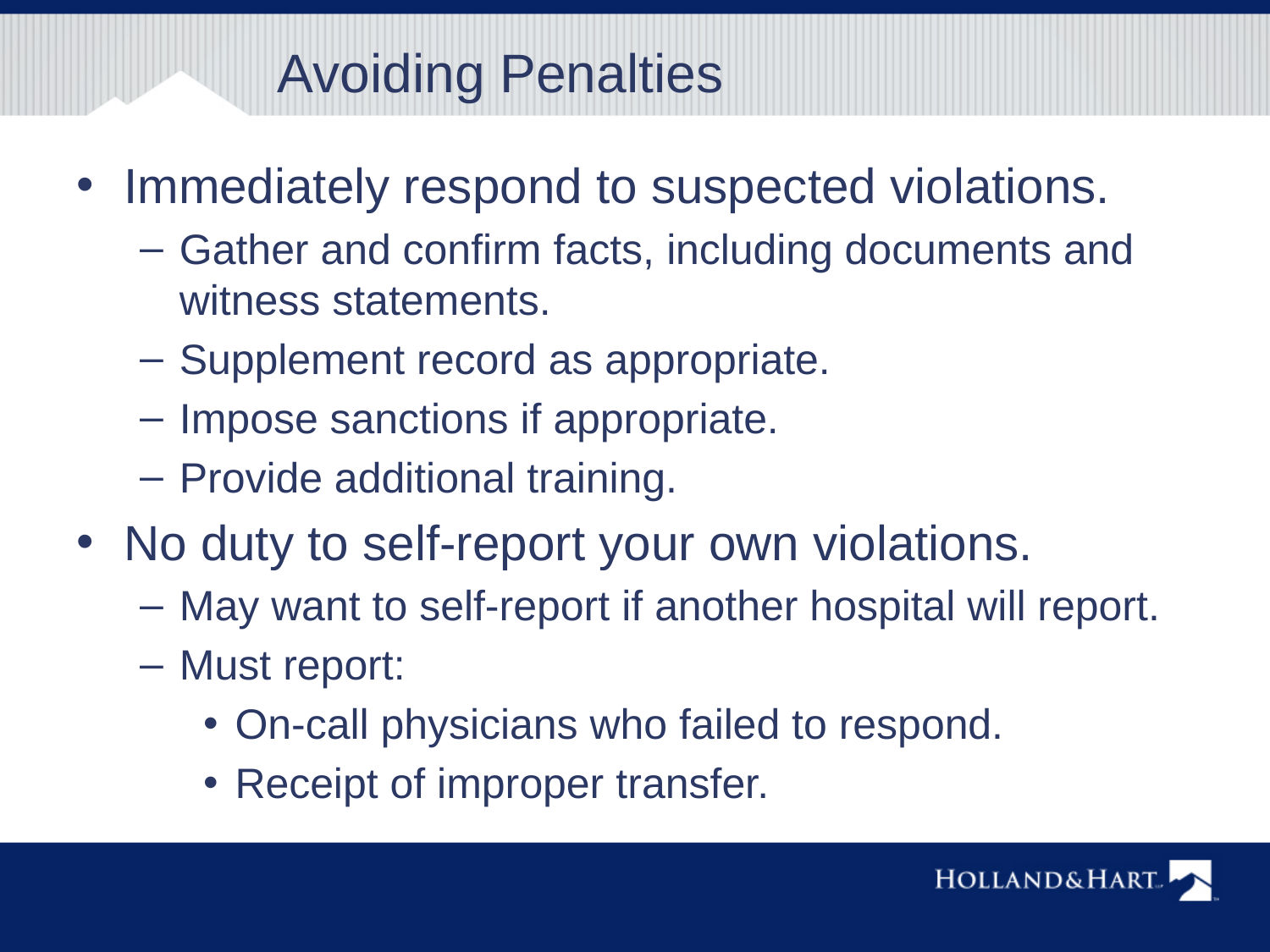

# Avoiding Penalties
Immediately respond to suspected violations.
Gather and confirm facts, including documents and witness statements.
Supplement record as appropriate.
Impose sanctions if appropriate.
Provide additional training.
No duty to self-report your own violations.
May want to self-report if another hospital will report.
Must report:
On-call physicians who failed to respond.
Receipt of improper transfer.